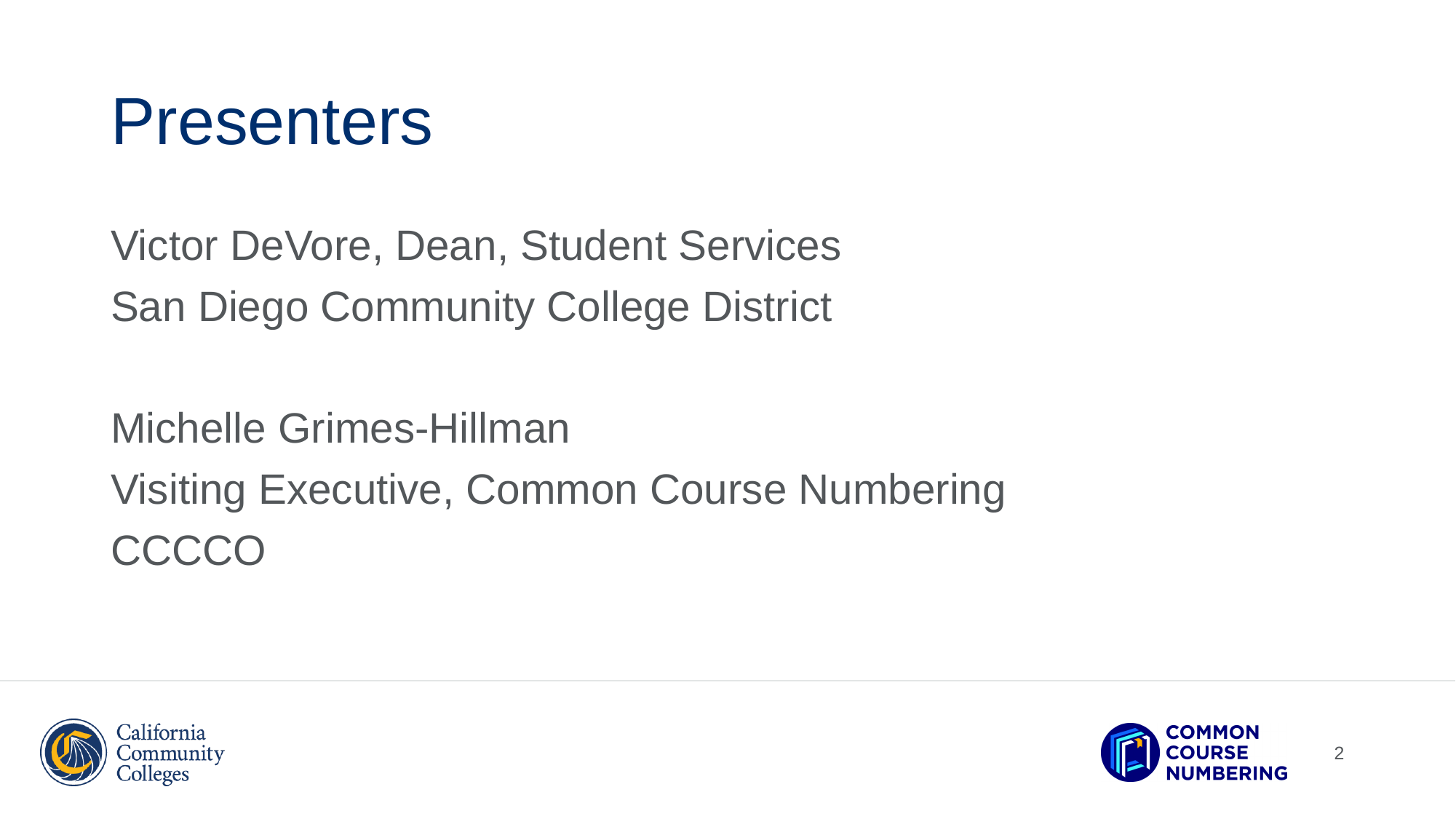

# Presenters
Victor DeVore, Dean, Student Services
San Diego Community College District

Michelle Grimes-Hillman
Visiting Executive, Common Course Numbering
CCCCO
2